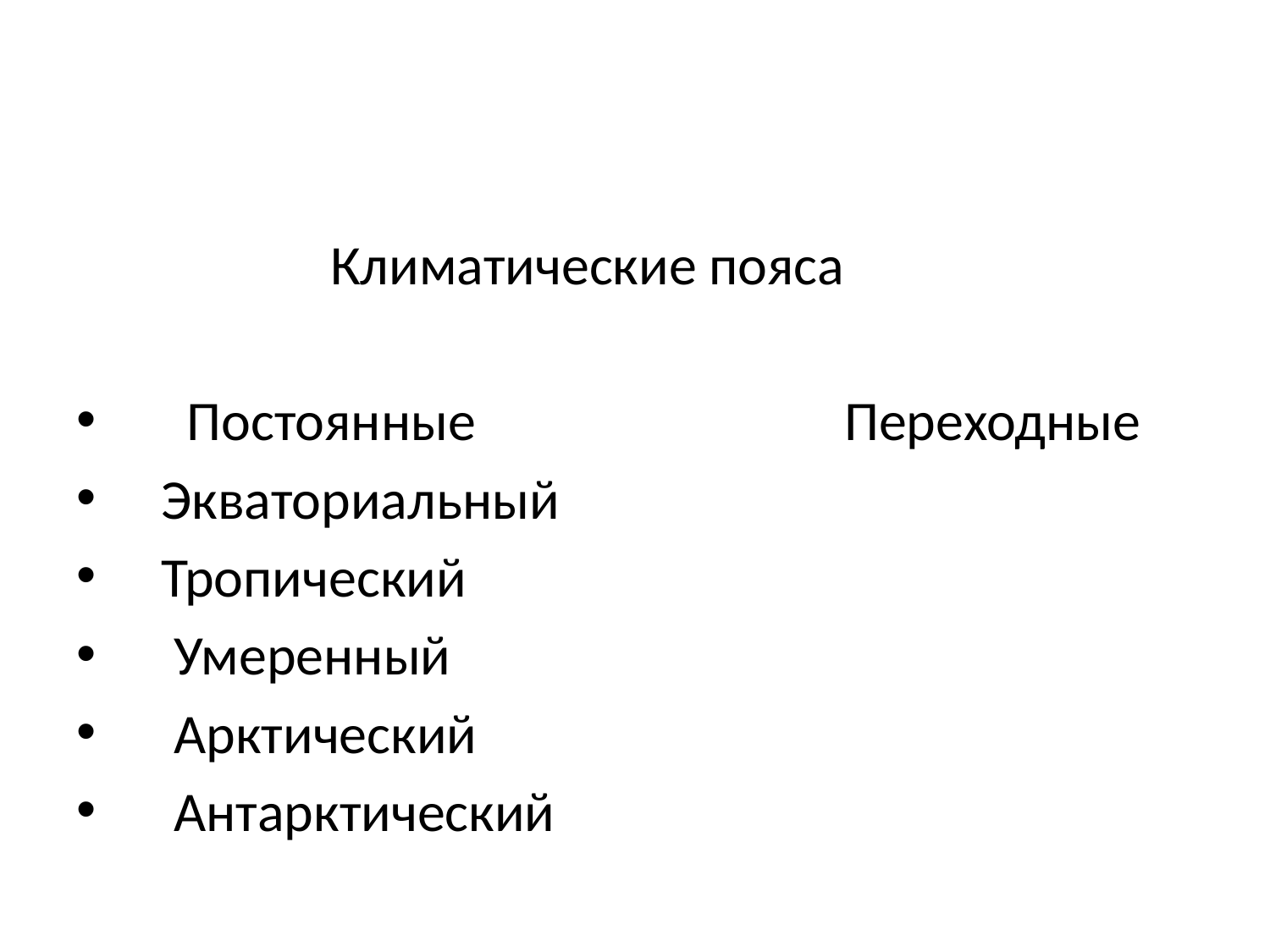

#
                    Климатические пояса

     Постоянные                             Переходные
   Экваториальный
   Тропический
    Умеренный
    Арктический
    Антарктический